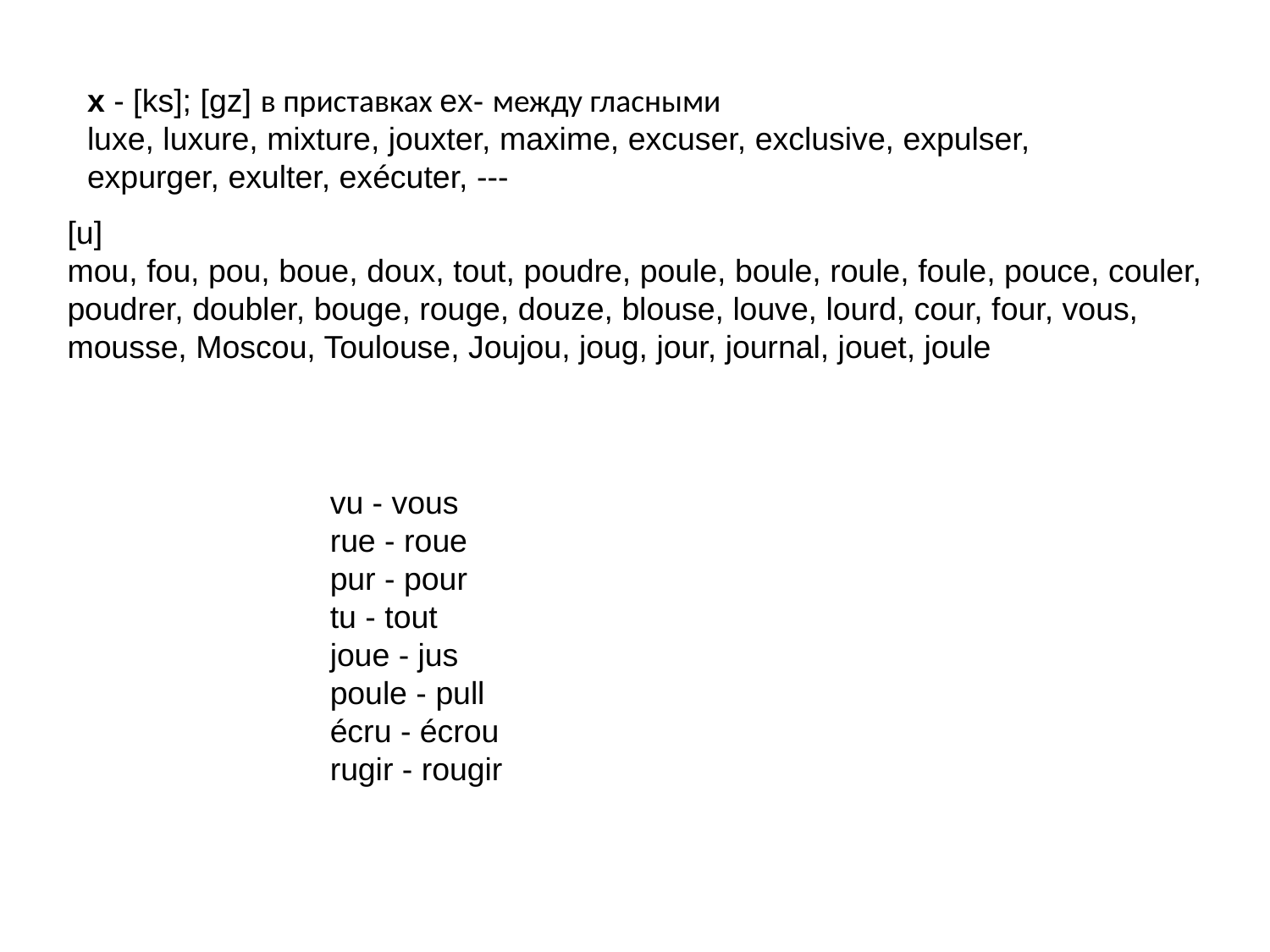

x - [ks]; [gz] в приставках ex- между гласными
luxe, luxure, mixture, jouxter, maxime, excuser, exclusive, expulser,
expurger, exulter, exécuter, ---
[u]
mou, fou, pou, boue, doux, tout, poudre, poule, boule, roule, foule, pouce, couler, poudrer, doubler, bouge, rouge, douze, blouse, louve, lourd, cour, four, vous, mousse, Moscou, Toulouse, Joujou, joug, jour, journal, jouet, joule
vu - vous
rue - roue
pur - pour
tu - tout
joue - jus
poule - pull
écru - écrou
rugir - rougir